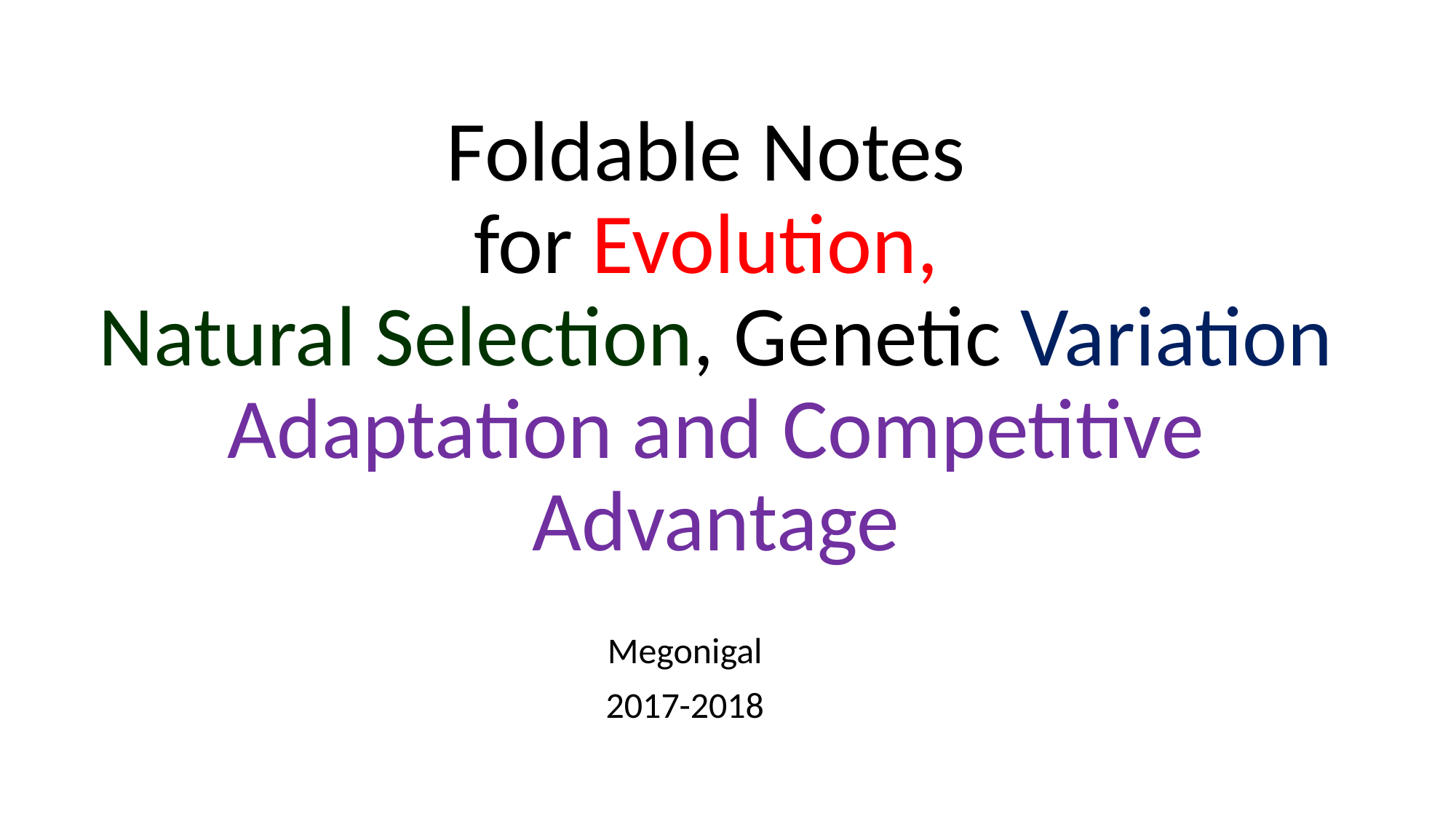

# Foldable Notes for Evolution, Natural Selection, Genetic Variation Adaptation and Competitive Advantage
Megonigal
2017-2018